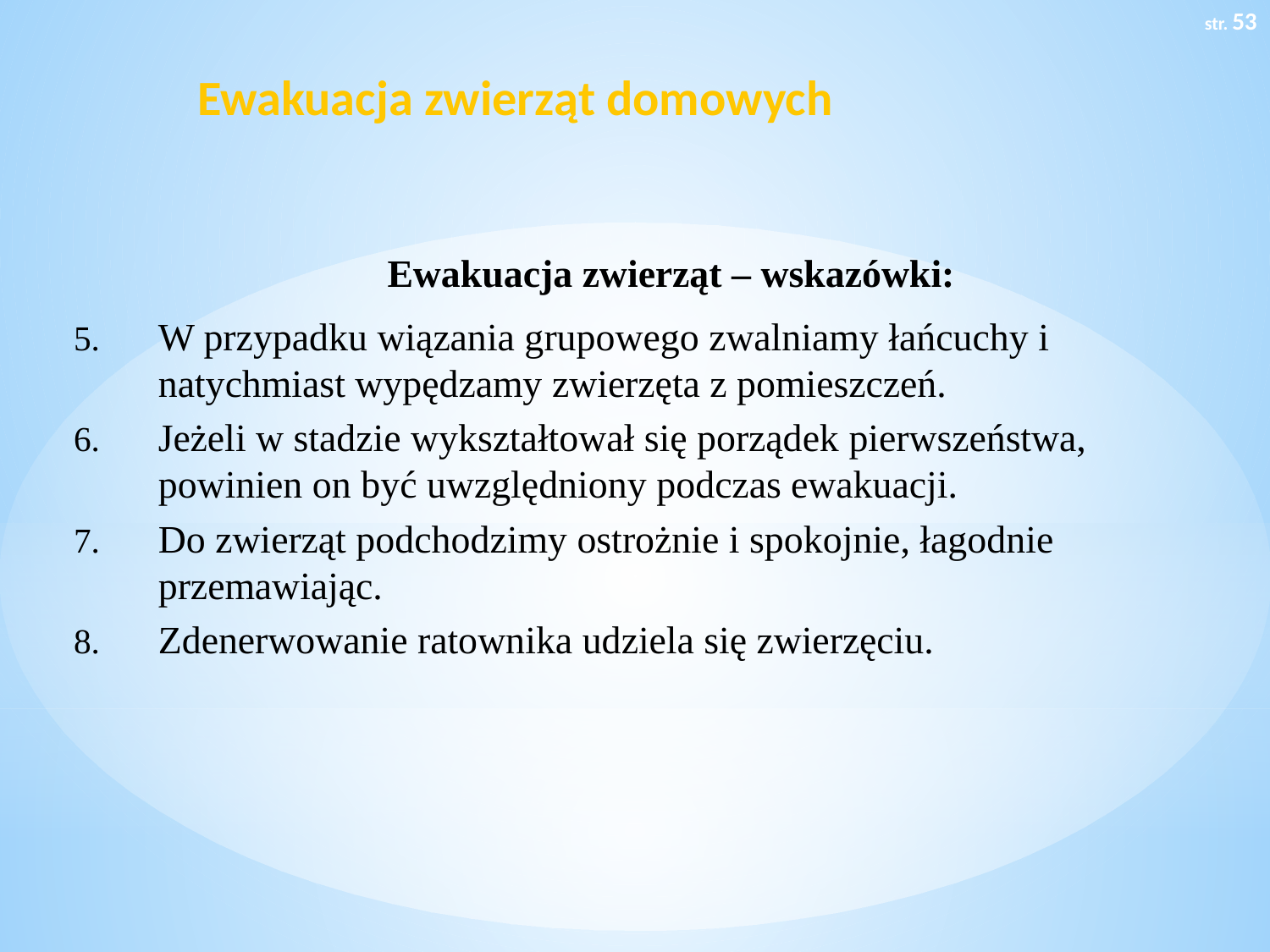

str. 53
# Ewakuacja zwierząt domowych
Ewakuacja zwierząt – wskazówki:
W przypadku wiązania grupowego zwalniamy łańcuchy i natychmiast wypędzamy zwierzęta z pomieszczeń.
Jeżeli w stadzie wykształtował się porządek pierwszeństwa, powinien on być uwzględniony podczas ewakuacji.
Do zwierząt podchodzimy ostrożnie i spokojnie, łagodnie przemawiając.
Zdenerwowanie ratownika udziela się zwierzęciu.